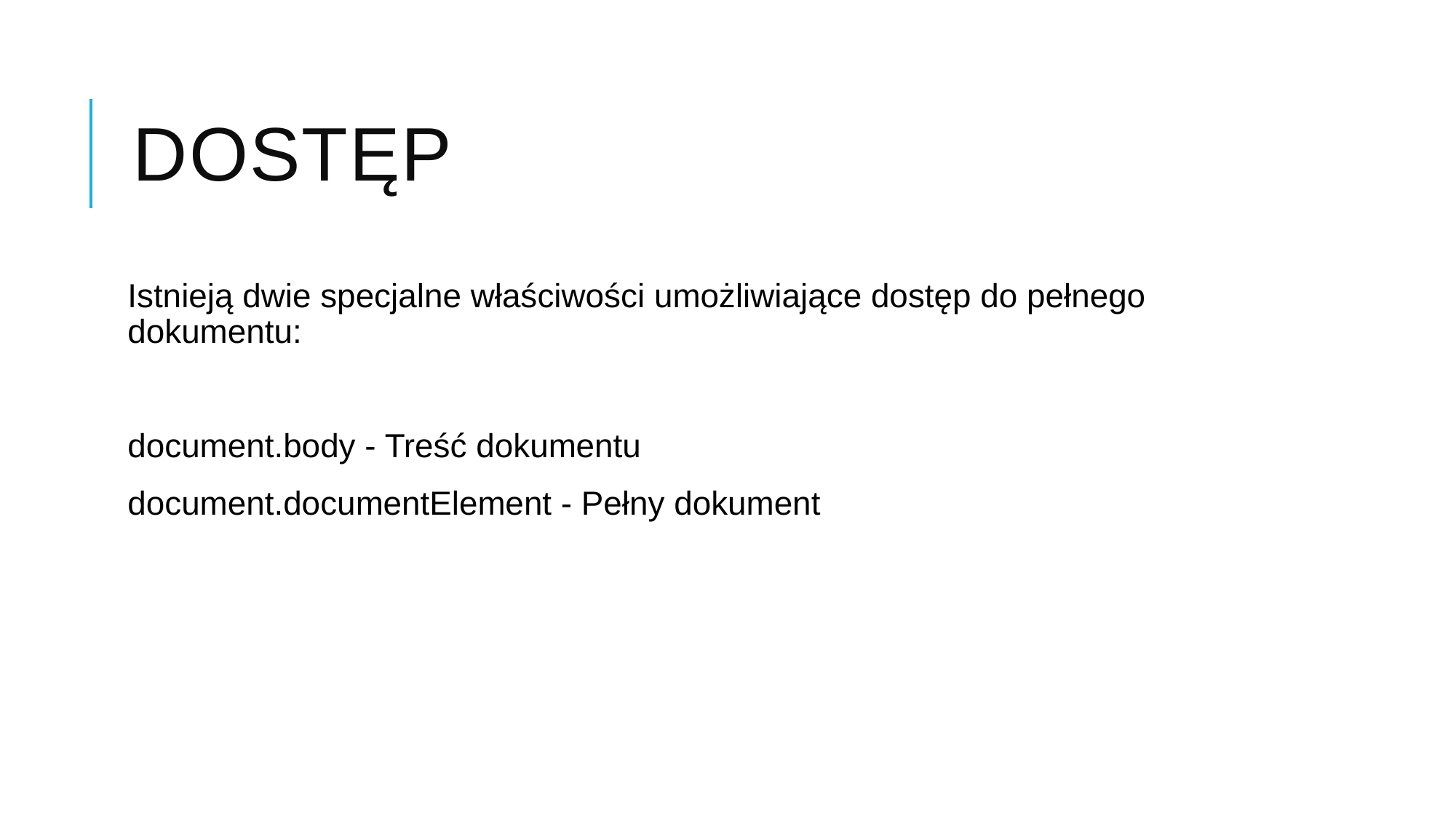

# Dostęp
Istnieją dwie specjalne właściwości umożliwiające dostęp do pełnego dokumentu:

document.body - Treść dokumentu
document.documentElement - Pełny dokument